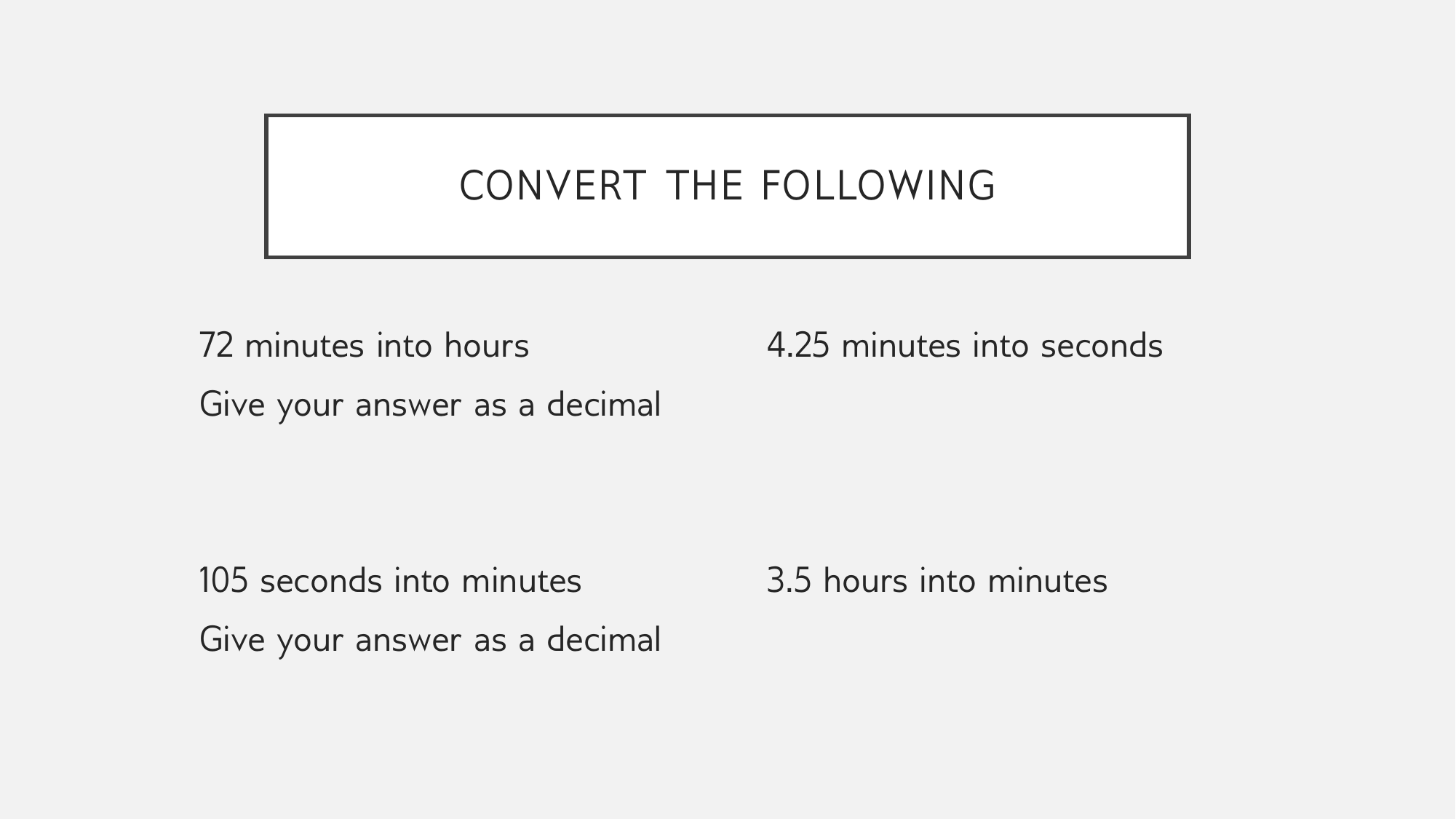

# Convert the following
72 minutes into hours
Give your answer as a decimal

105 seconds into minutes
Give your answer as a decimal

4.25 minutes into seconds

3.5 hours into minutes